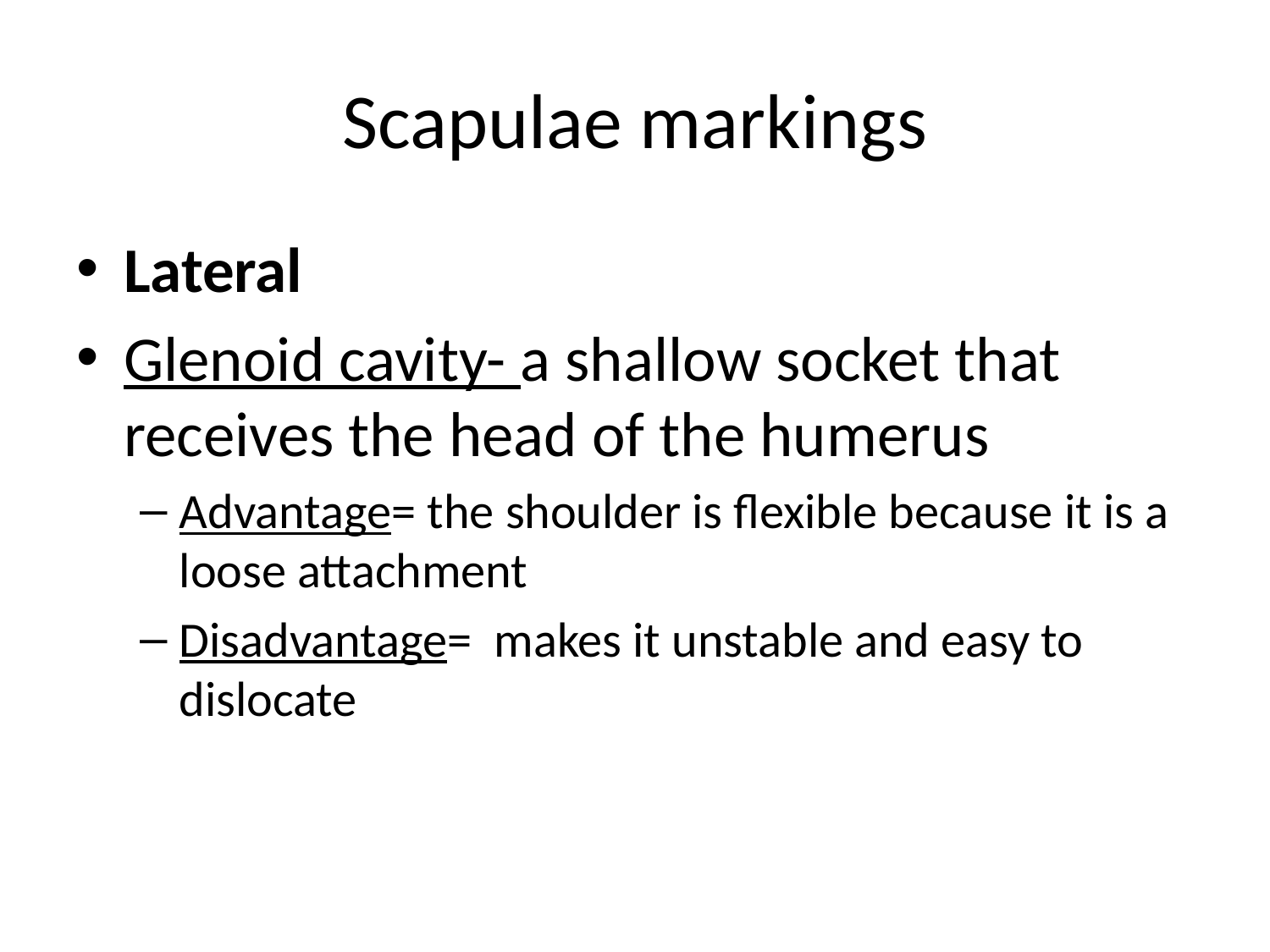

# Scapulae markings
Lateral
Glenoid cavity- a shallow socket that receives the head of the humerus
Advantage= the shoulder is flexible because it is a loose attachment
Disadvantage=  makes it unstable and easy to dislocate